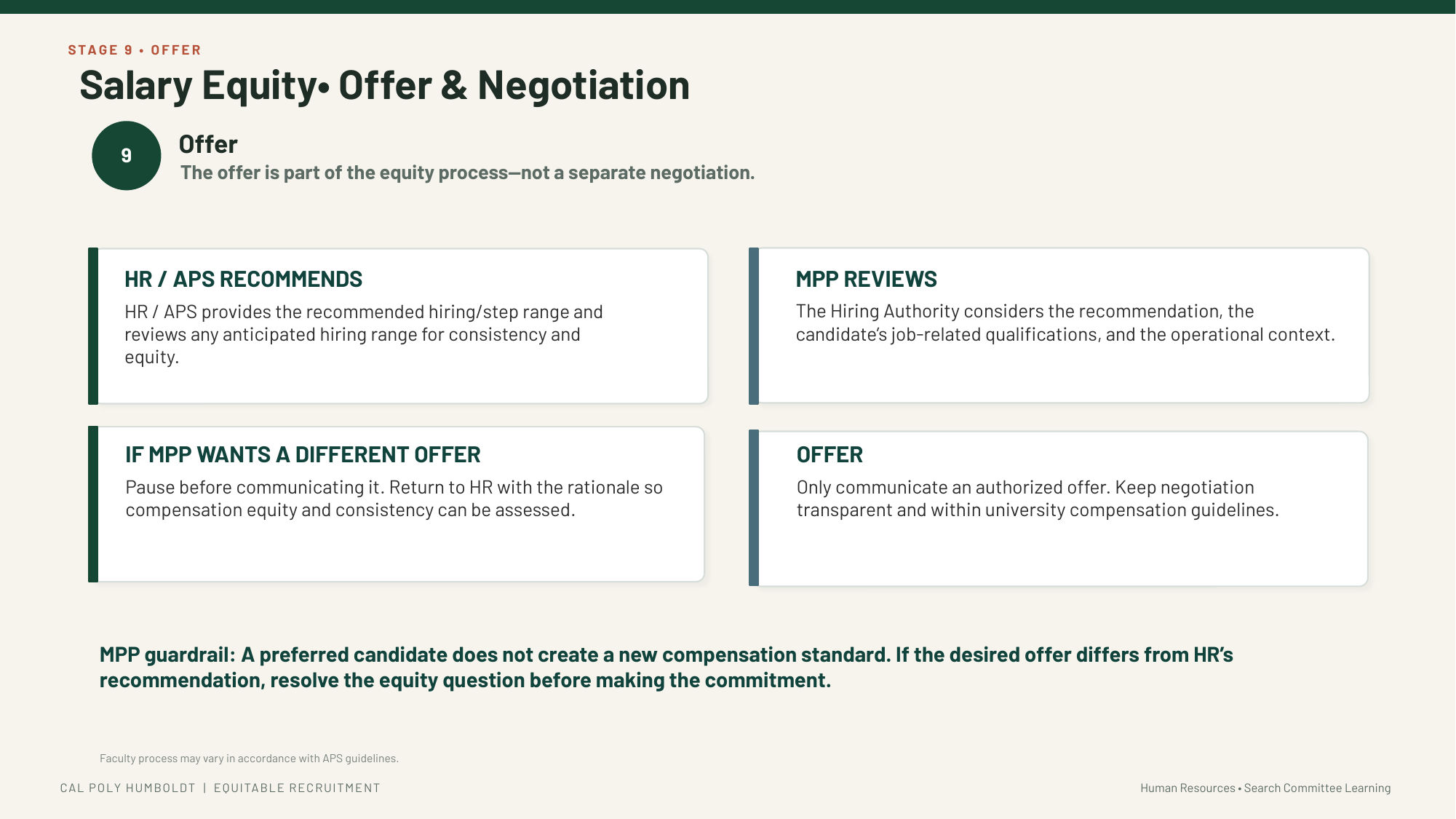

STAGE 9 • OFFER
Salary Equity• Offer & Negotiation

Offer
9
The offer is part of the equity process—not a separate negotiation.

HR / APS RECOMMENDS
HR / APS provides the recommended hiring/step range and reviews any anticipated hiring range for consistency and equity.
MPP REVIEWS
The Hiring Authority considers the recommendation, the candidate’s job-related qualifications, and the operational context.

IF MPP WANTS A DIFFERENT OFFER
Pause before communicating it. Return to HR with the rationale so compensation equity and consistency can be assessed.
OFFER
Only communicate an authorized offer. Keep negotiation transparent and within university compensation guidelines.
MPP guardrail: A preferred candidate does not create a new compensation standard. If the desired offer differs from HR’s recommendation, resolve the equity question before making the commitment.
Faculty process may vary in accordance with APS guidelines.